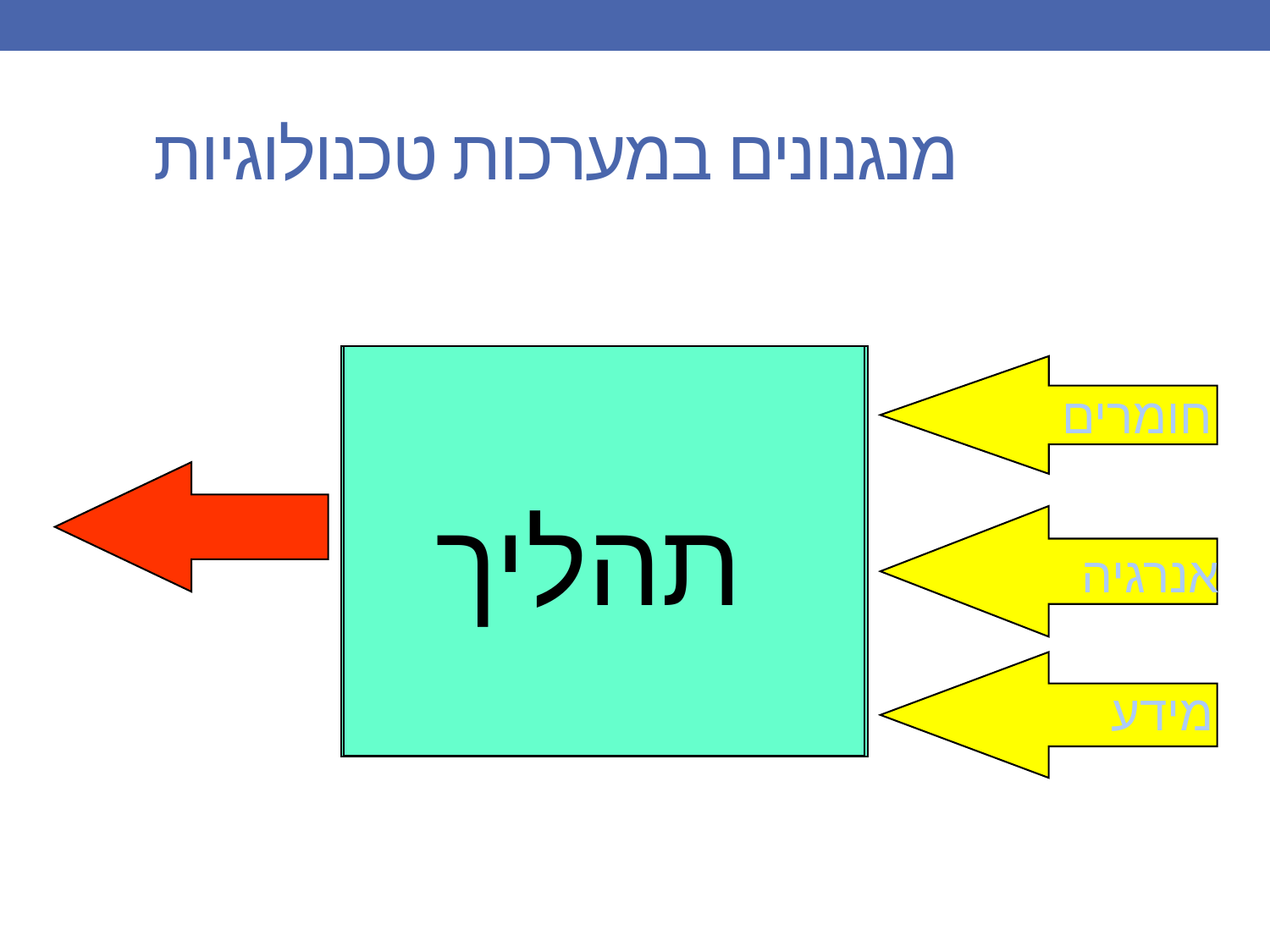

# מנגנונים במערכות טכנולוגיות

תהליך
חומרים
אנרגיה
מידע